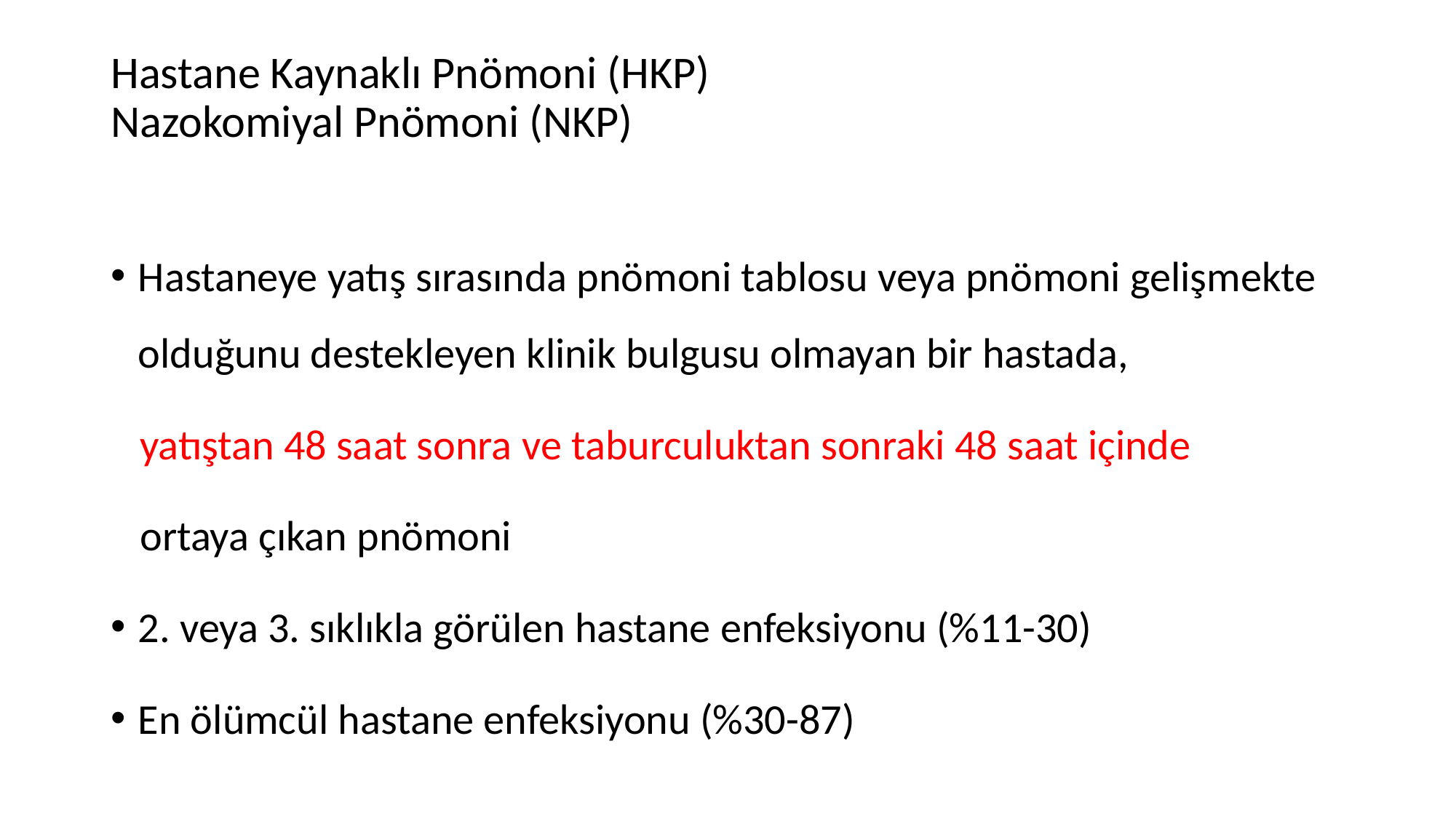

# Hastane Kaynaklı Pnömoni (HKP) Nazokomiyal Pnömoni (NKP)
Hastaneye yatış sırasında pnömoni tablosu veya pnömoni gelişmekte olduğunu destekleyen klinik bulgusu olmayan bir hastada,
   yatıştan 48 saat sonra ve taburculuktan sonraki 48 saat içinde
   ortaya çıkan pnömoni
2. veya 3. sıklıkla görülen hastane enfeksiyonu (%11-30)
En ölümcül hastane enfeksiyonu (%30-87)